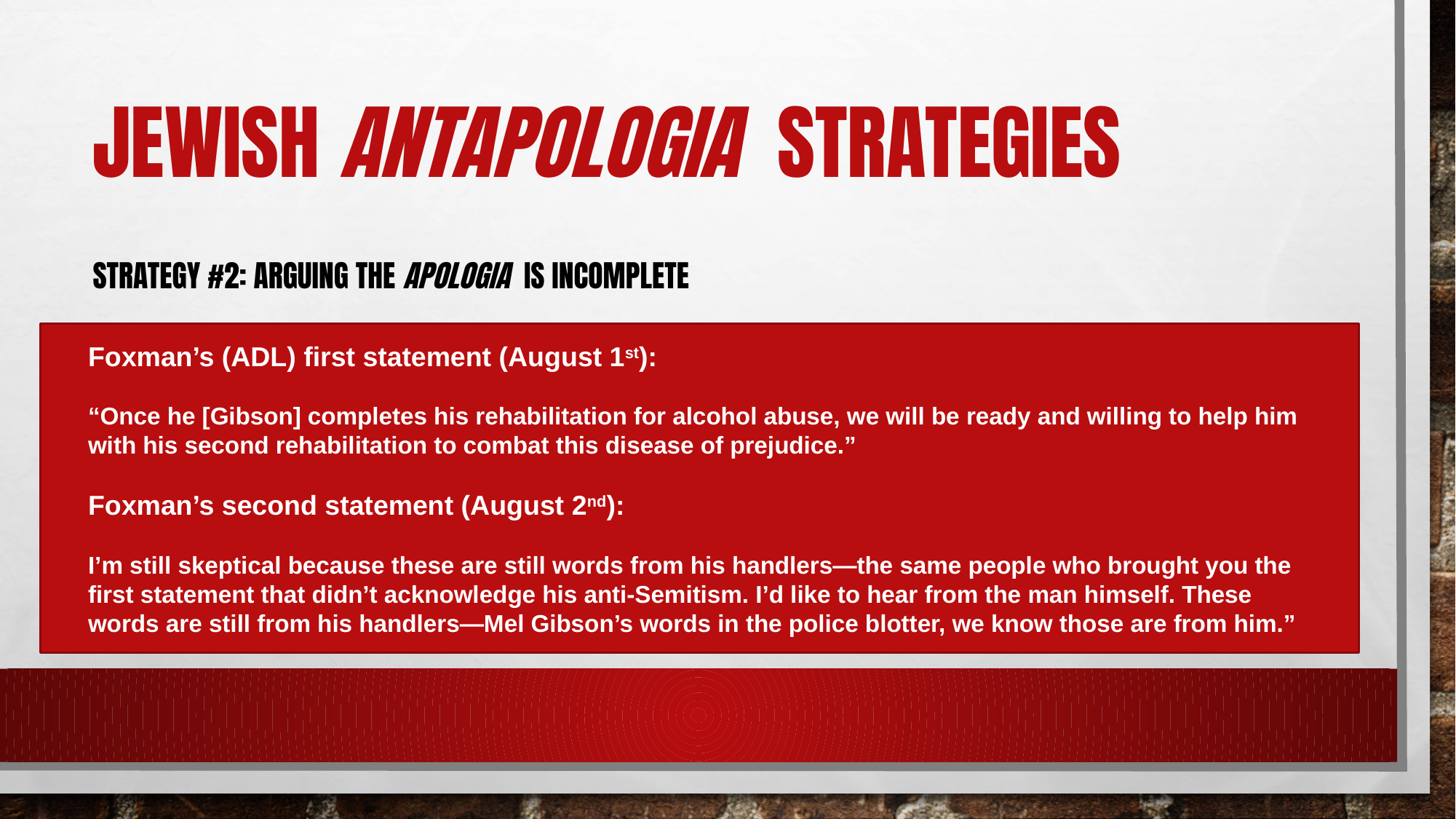

# Jewish Antapologia  Strategies
Strategy #2: Arguing the apologia  is Incomplete

Foxman’s (ADL) first statement (August 1st):

“Once he [Gibson] completes his rehabilitation for alcohol abuse, we will be ready and willing to help him with his second rehabilitation to combat this disease of prejudice.”

Foxman’s second statement (August 2nd):

I’m still skeptical because these are still words from his handlers—the same people who brought you the first statement that didn’t acknowledge his anti-Semitism. I’d like to hear from the man himself. These words are still from his handlers—Mel Gibson’s words in the police blotter, we know those are from him.”